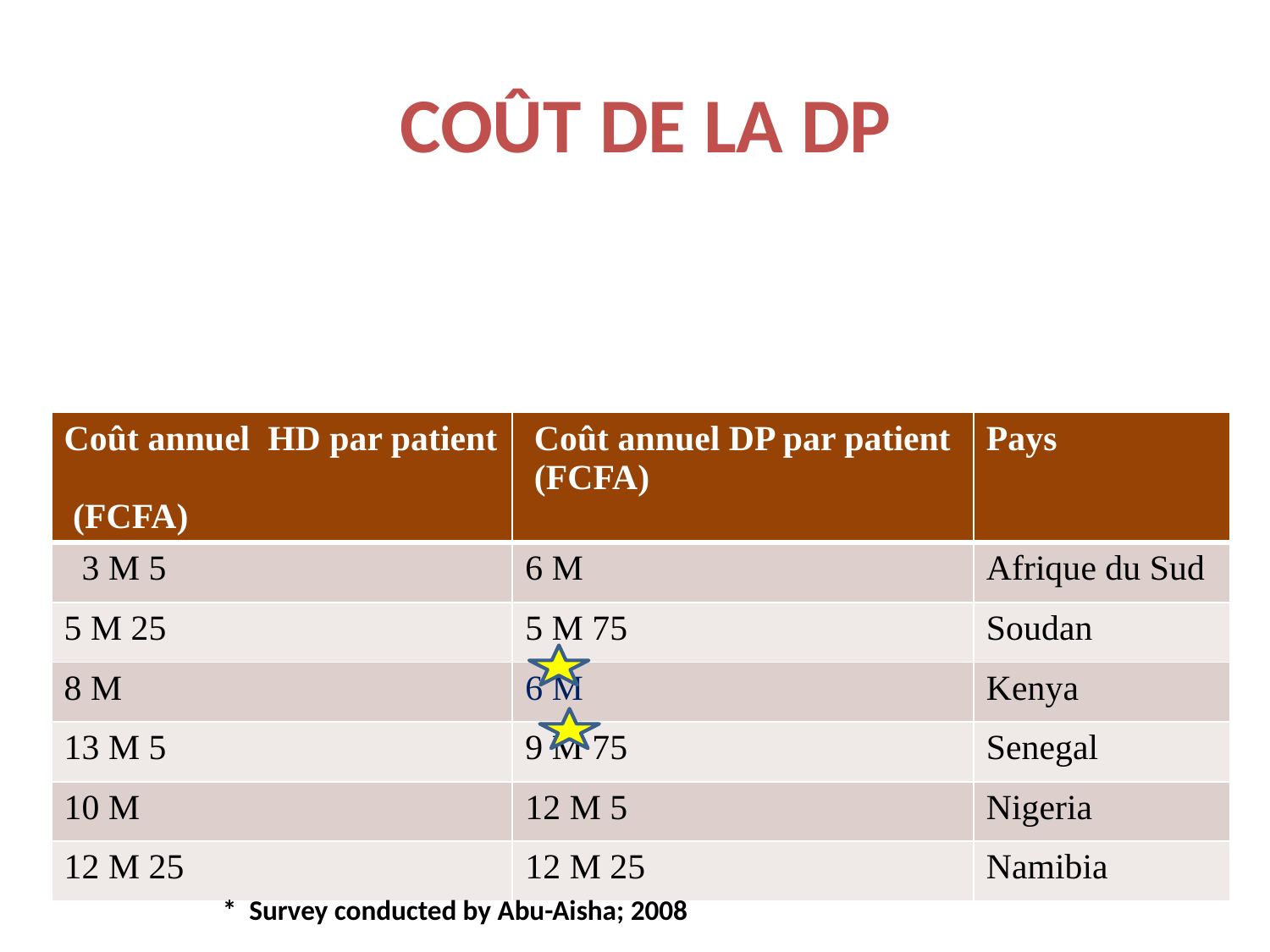

COÛT DE LA DP
DP est souvent plus chère que l’HD.
 Afrique du Sud et le Kenya  sont les seuls qui fabriquent les solutions sur place.

| Coût annuel HD par patient (FCFA) | Coût annuel DP par patient (FCFA) | Pays |
| --- | --- | --- |
| 3 M 5 | 6 M | Afrique du Sud |
| 5 M 25 | 5 M 75 | Soudan |
| 8 M | 6 M | Kenya |
| 13 M 5 | 9 M 75 | Senegal |
| 10 M | 12 M 5 | Nigeria |
| 12 M 25 | 12 M 25 | Namibia |

*  Survey conducted by Abu-Aisha; 2008